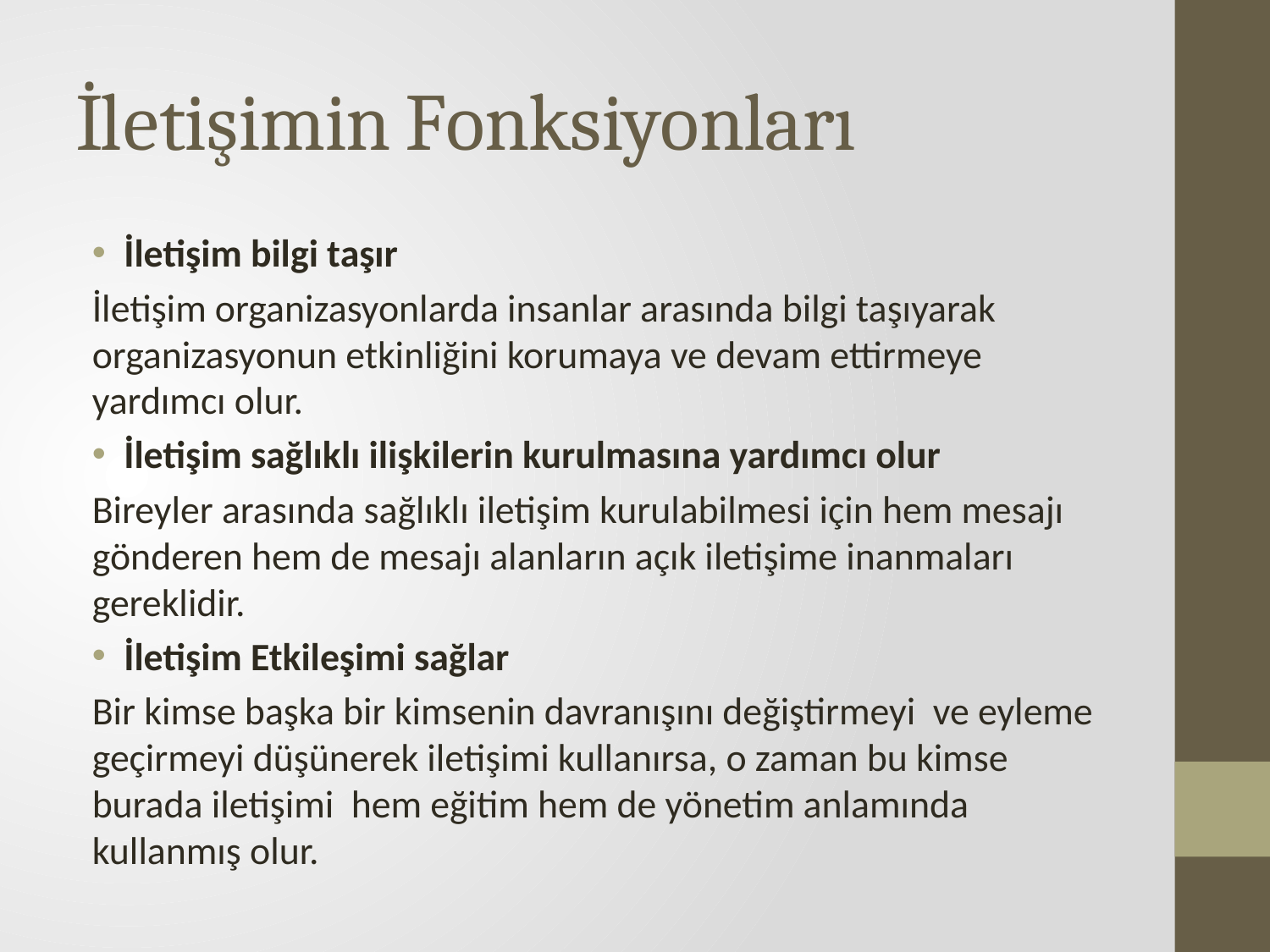

# İletişimin Fonksiyonları
İletişim bilgi taşır
İletişim organizasyonlarda insanlar arasında bilgi taşıyarak organizasyonun etkinliğini korumaya ve devam ettirmeye yardımcı olur.
İletişim sağlıklı ilişkilerin kurulmasına yardımcı olur
Bireyler arasında sağlıklı iletişim kurulabilmesi için hem mesajı gönderen hem de mesajı alanların açık iletişime inanmaları gereklidir.
İletişim Etkileşimi sağlar
Bir kimse başka bir kimsenin davranışını değiştirmeyi  ve eyleme geçirmeyi düşünerek iletişimi kullanırsa, o zaman bu kimse burada iletişimi  hem eğitim hem de yönetim anlamında kullanmış olur.